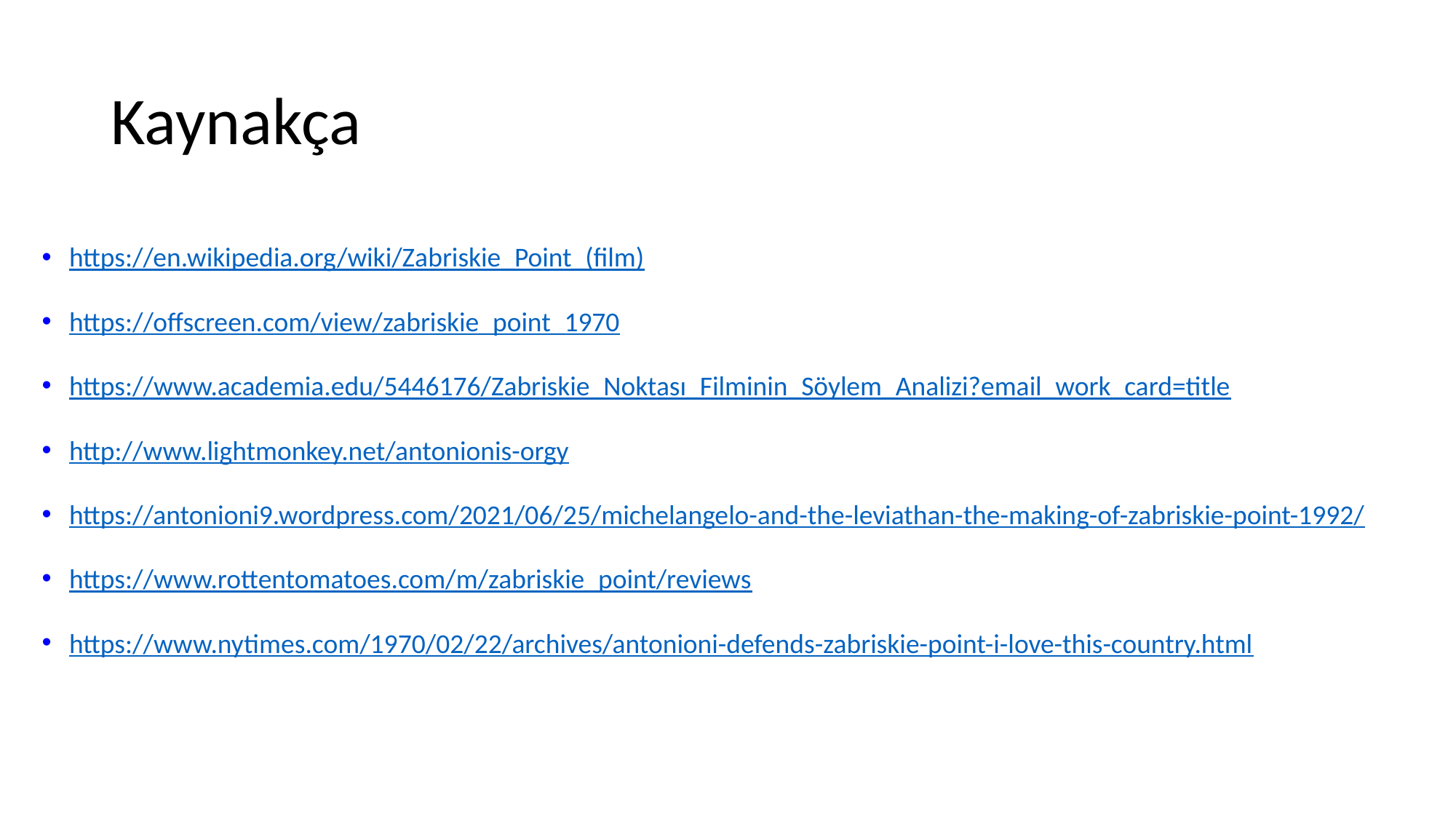

# Kaynakça
https://en.wikipedia.org/wiki/Zabriskie_Point_(film)
https://offscreen.com/view/zabriskie_point_1970
https://www.academia.edu/5446176/Zabriskie_Noktası_Filminin_Söylem_Analizi?email_work_card=title
http://www.lightmonkey.net/antonionis-orgy
https://antonioni9.wordpress.com/2021/06/25/michelangelo-and-the-leviathan-the-making-of-zabriskie-point-1992/
https://www.rottentomatoes.com/m/zabriskie_point/reviews
https://www.nytimes.com/1970/02/22/archives/antonioni-defends-zabriskie-point-i-love-this-country.html